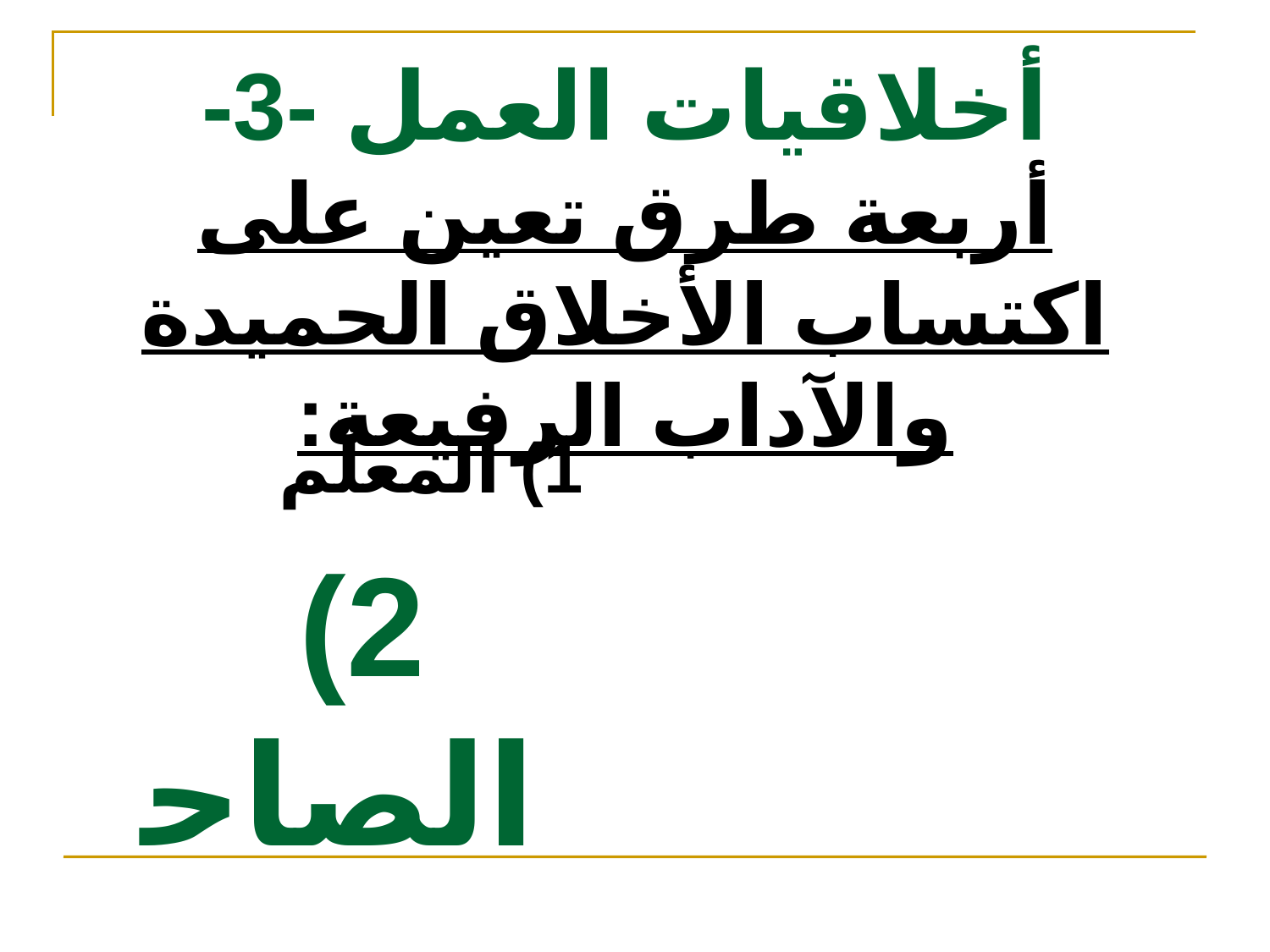

# أخلاقيات العمل -3- أربعة طرق تعين على اكتساب الأخلاق الحميدة والآداب الرفيعة:
   1) المعلّم
2) الصاحب